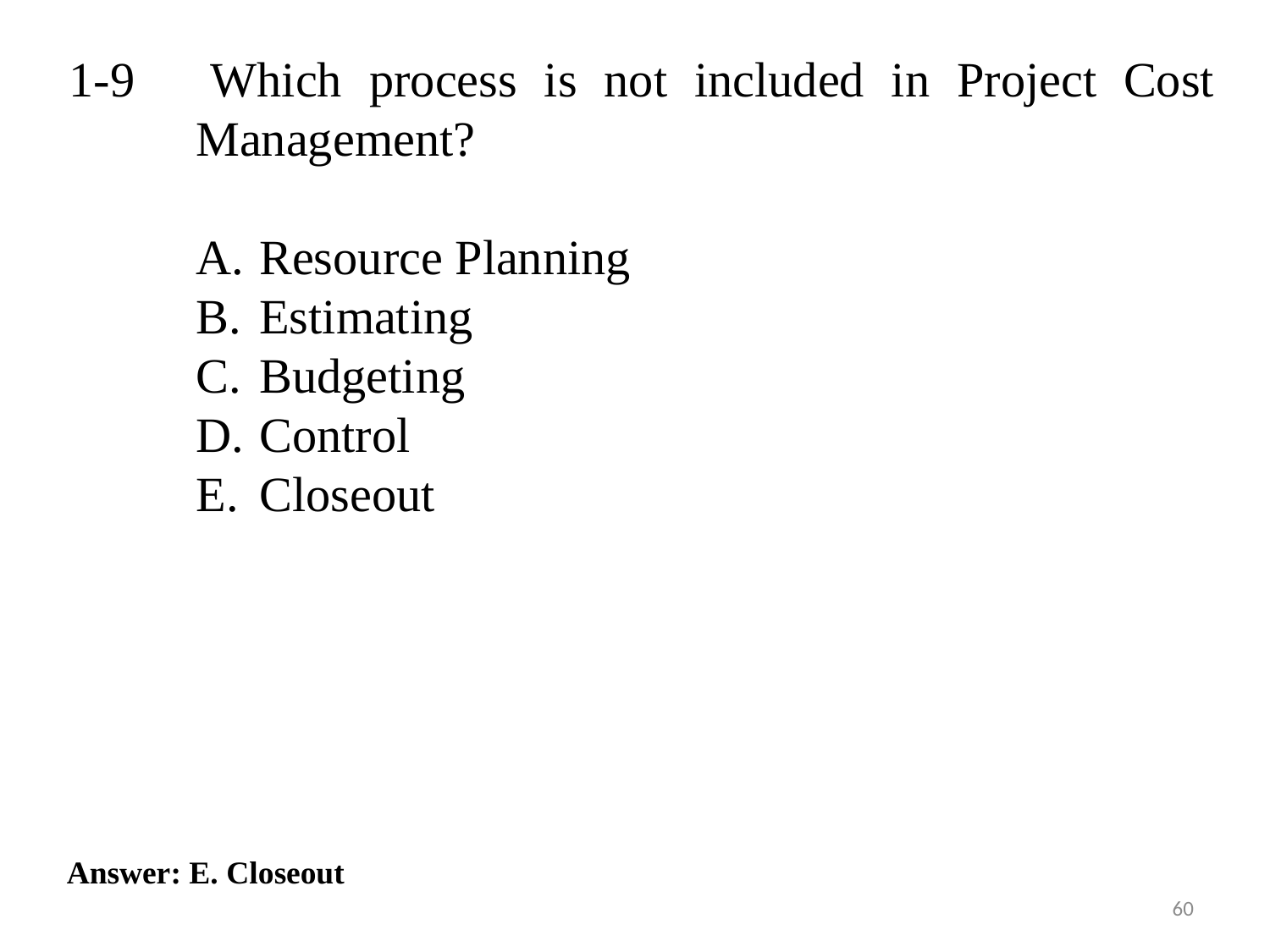

1-9 	Which process is not included in Project Cost Management?

Resource Planning
Estimating
Budgeting
Control
Closeout

Answer: E. Closeout
60